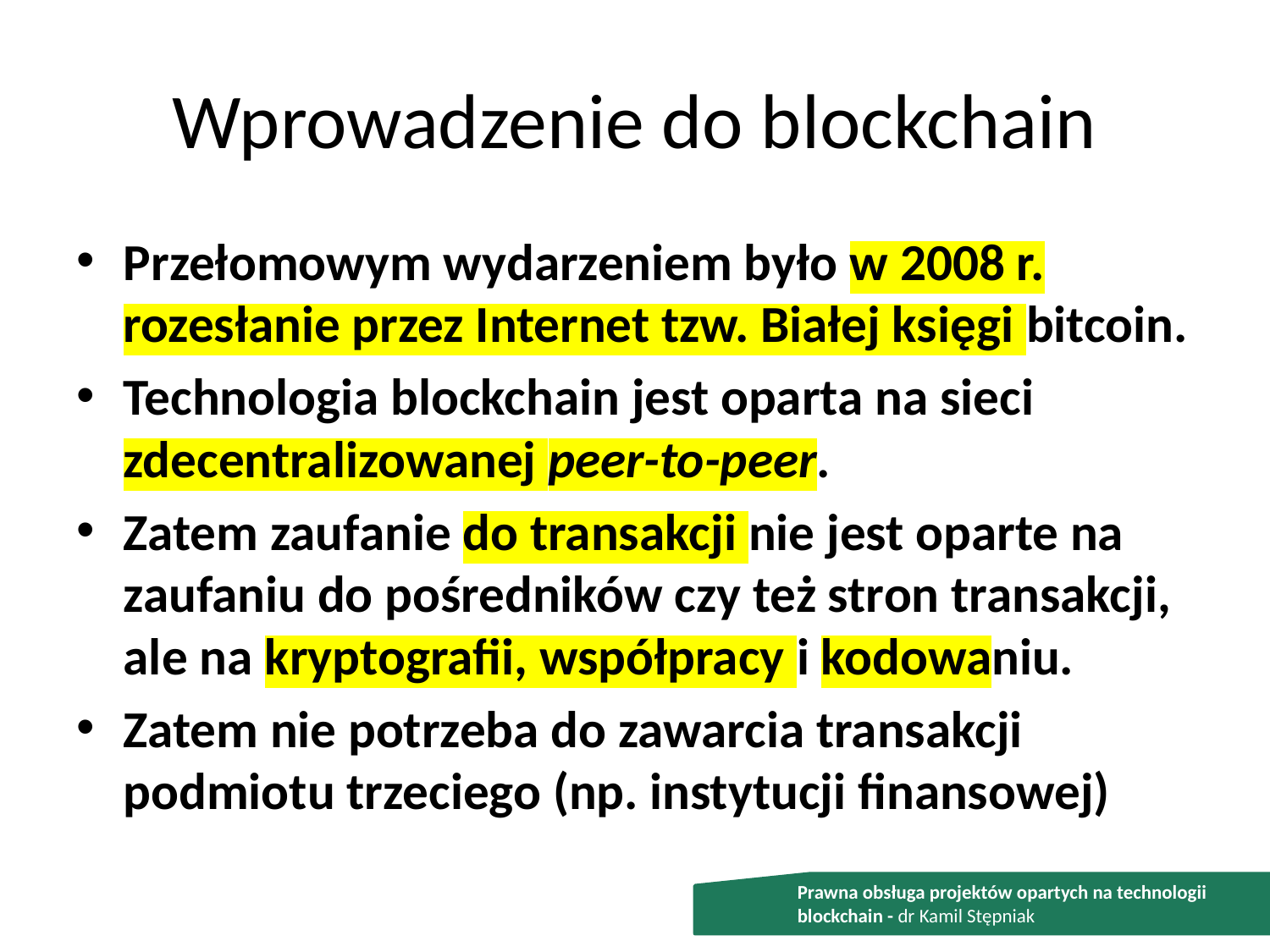

# Wprowadzenie do blockchain
Przełomowym wydarzeniem było w 2008 r. rozesłanie przez Internet tzw. Białej księgi bitcoin.
Technologia blockchain jest oparta na sieci zdecentralizowanej peer-to-peer.
Zatem zaufanie do transakcji nie jest oparte na zaufaniu do pośredników czy też stron transakcji, ale na kryptografii, współpracy i kodowaniu.
Zatem nie potrzeba do zawarcia transakcji podmiotu trzeciego (np. instytucji finansowej)

Prawna obsługa projektów opartych na technologii blockchain - dr Kamil Stępniak